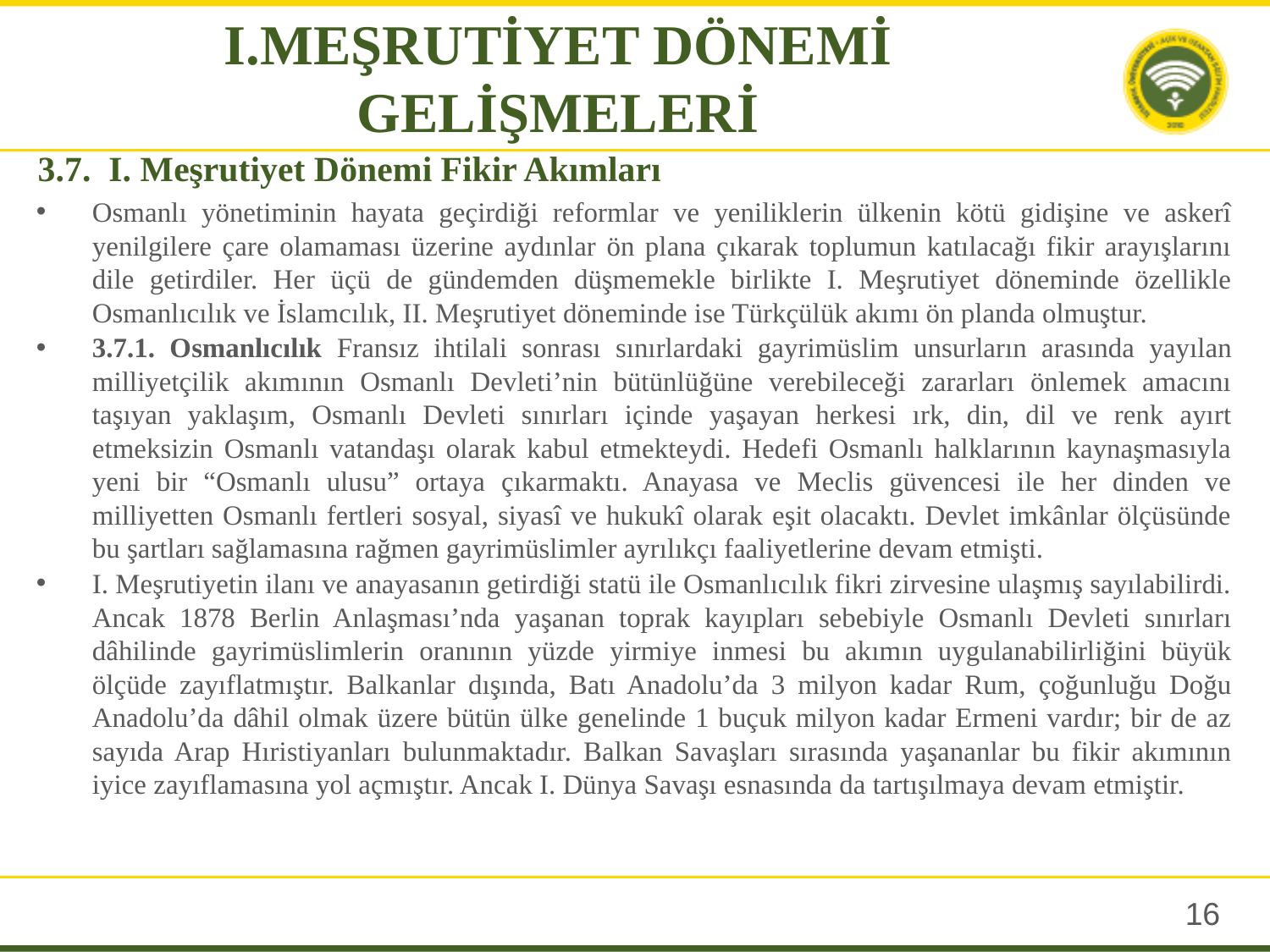

I.MEŞRUTİYET DÖNEMİ GELİŞMELERİ
# 3.7.  I. Meşrutiyet Dönemi Fikir Akımları
Osmanlı yönetiminin hayata geçirdiği reformlar ve yeniliklerin ülkenin kötü gidişine ve askerî yenilgilere çare olamaması üzerine aydınlar ön plana çıkarak toplumun katılacağı fikir arayışlarını dile getirdiler. Her üçü de gündemden düşmemekle birlikte I. Meşrutiyet döneminde özellikle Osmanlıcılık ve İslamcılık, II. Meşrutiyet döneminde ise Türkçülük akımı ön planda olmuştur.
3.7.1. Osmanlıcılık Fransız ihtilali sonrası sınırlardaki gayrimüslim unsurların arasında yayılan milliyetçilik akımının Osmanlı Devleti’nin bütünlüğüne verebileceği zararları önlemek amacını taşıyan yaklaşım, Osmanlı Devleti sınırları içinde yaşayan herkesi ırk, din, dil ve renk ayırt etmeksizin Osmanlı vatandaşı olarak kabul etmekteydi. Hedefi Osmanlı halklarının kaynaşmasıyla yeni bir “Osmanlı ulusu” ortaya çıkarmaktı. Anayasa ve Meclis güvencesi ile her dinden ve milliyetten Osmanlı fertleri sosyal, siyasî ve hukukî olarak eşit olacaktı. Devlet imkânlar ölçüsünde bu şartları sağlamasına rağmen gayrimüslimler ayrılıkçı faaliyetlerine devam etmişti.
I. Meşrutiyetin ilanı ve anayasanın getirdiği statü ile Osmanlıcılık fikri zirvesine ulaşmış sayılabilirdi. Ancak 1878 Berlin Anlaşması’nda yaşanan toprak kayıpları sebebiyle Osmanlı Devleti sınırları dâhilinde gayrimüslimlerin oranının yüzde yirmiye inmesi bu akımın uygulanabilirliğini büyük ölçüde zayıflatmıştır. Balkanlar dışında, Batı Anadolu’da 3 milyon kadar Rum, çoğunluğu Doğu Anadolu’da dâhil olmak üzere bütün ülke genelinde 1 buçuk milyon kadar Ermeni vardır; bir de az sayıda Arap Hıristiyanları bulunmaktadır. Balkan Savaşları sırasında yaşananlar bu fikir akımının iyice zayıflamasına yol açmıştır. Ancak I. Dünya Savaşı esnasında da tartışılmaya devam etmiştir.

16